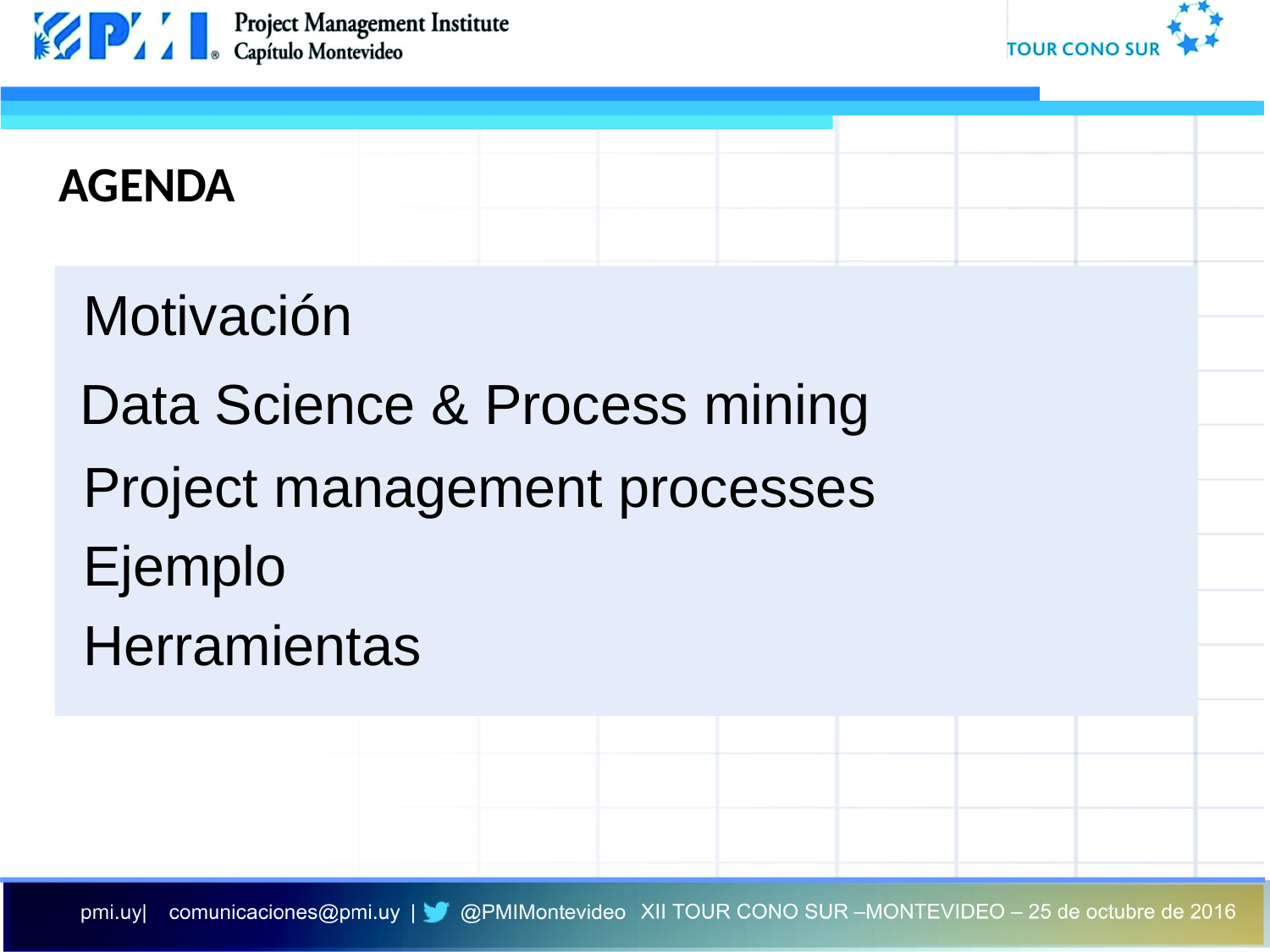

AGENDA
 Motivación
Data Science & Process mining
 Project management processes
 Ejemplo
 Herramientas